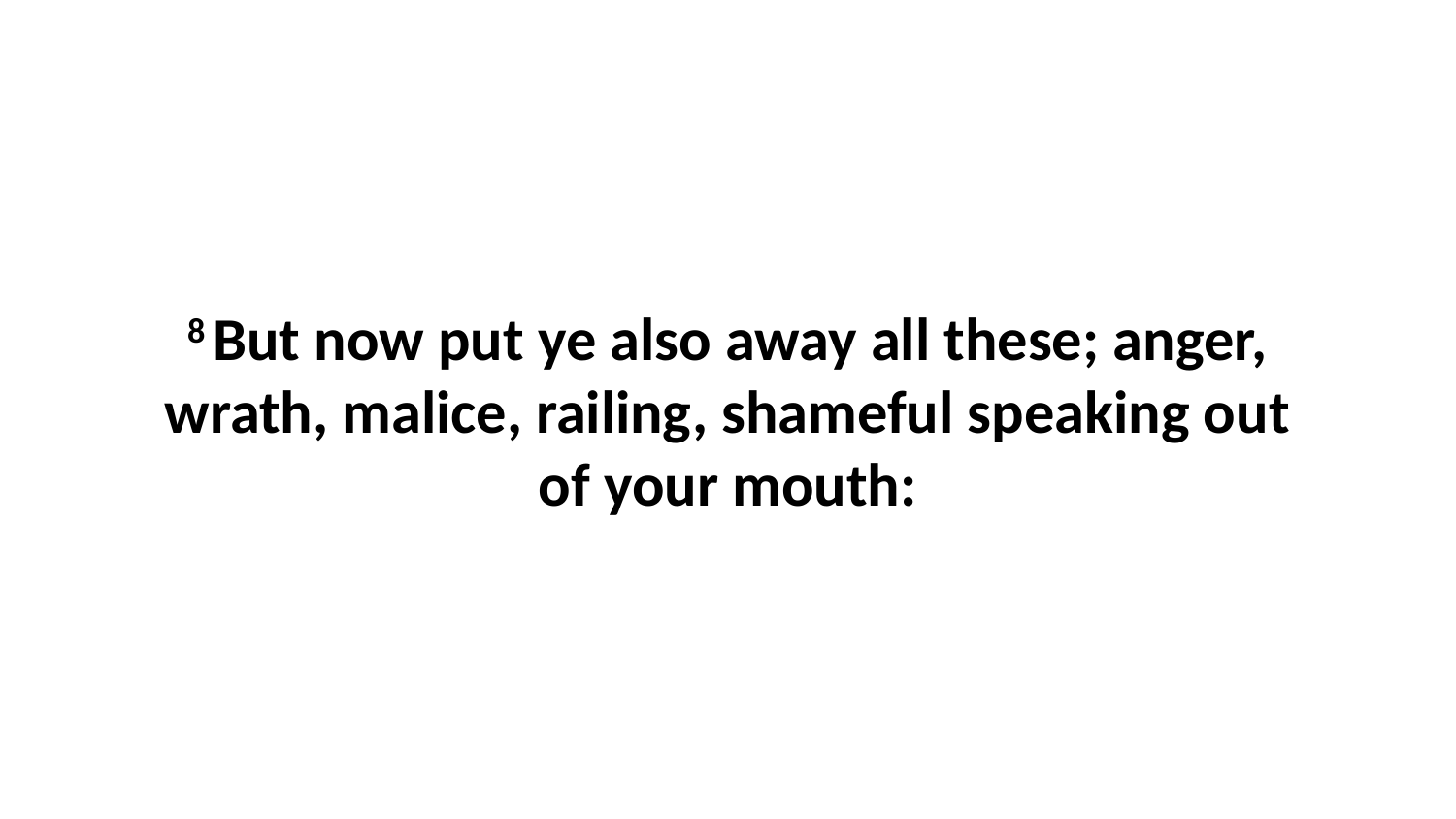

8 But now put ye also away all these; anger, wrath, malice, railing, shameful speaking out of your mouth: